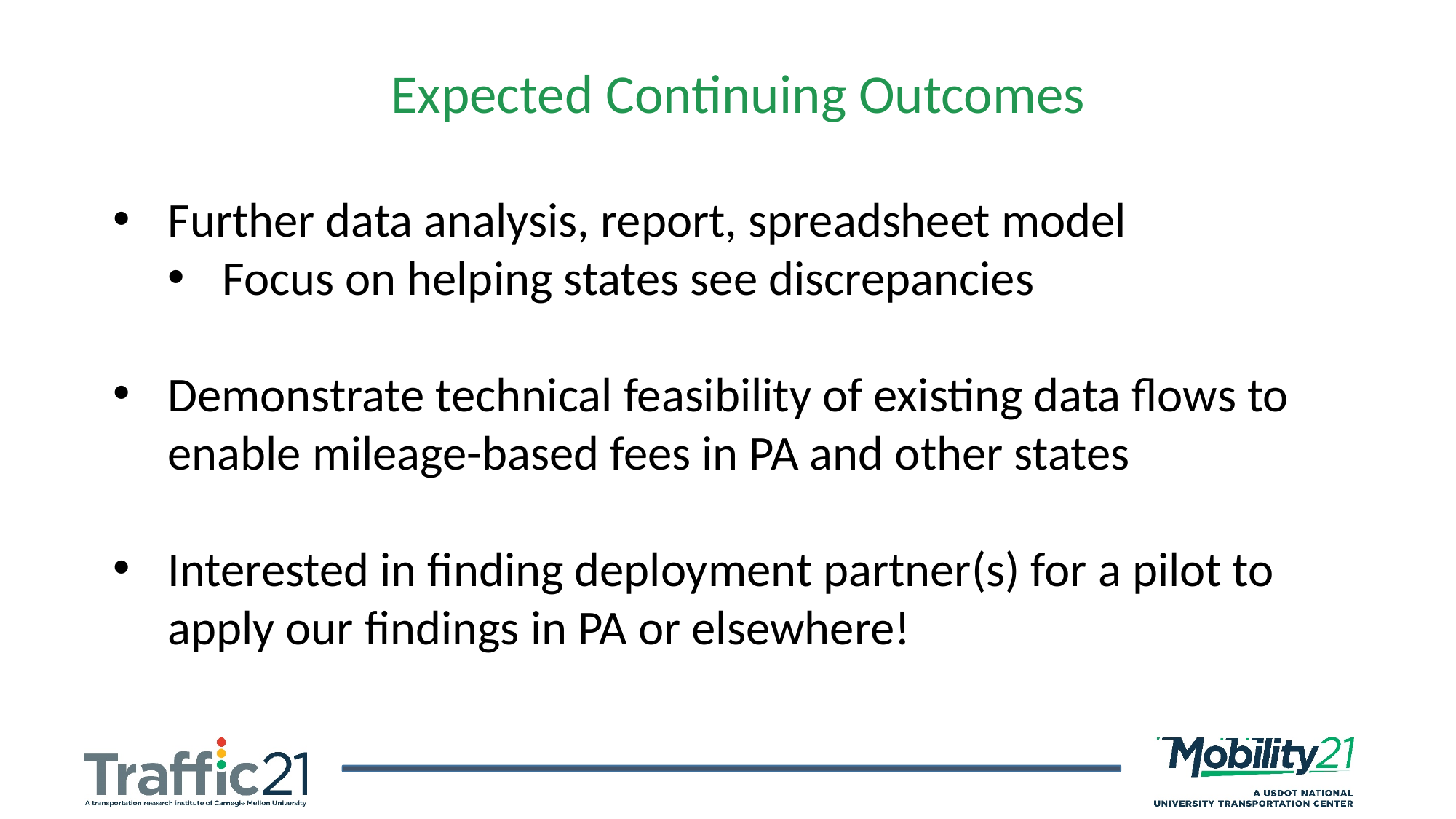

Expected Continuing Outcomes
Further data analysis, report, spreadsheet model
Focus on helping states see discrepancies

Demonstrate technical feasibility of existing data flows to enable mileage-based fees in PA and other states

Interested in finding deployment partner(s) for a pilot to apply our findings in PA or elsewhere!